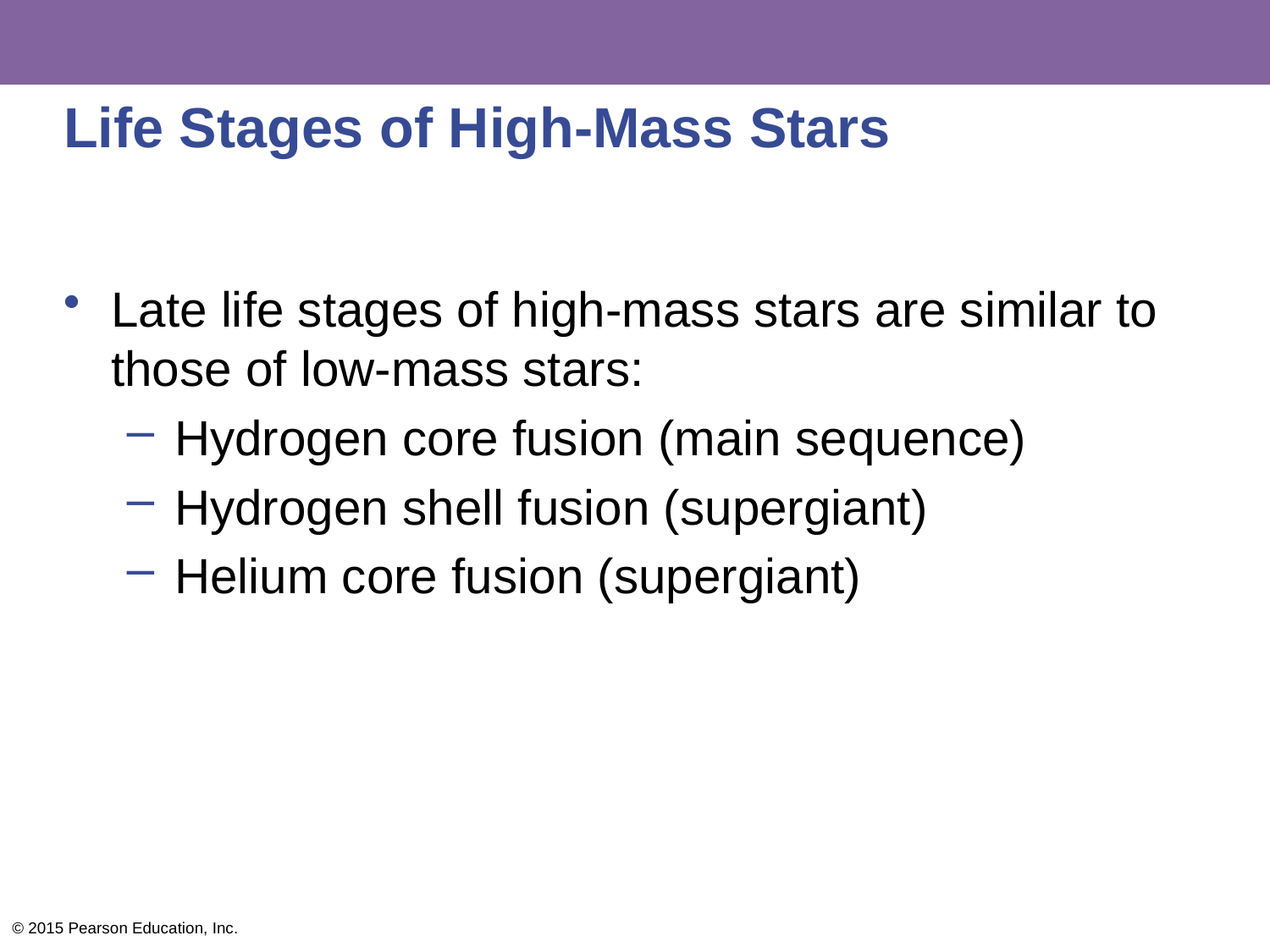

# Life Stages of High-Mass Stars
Late life stages of high-mass stars are similar to those of low-mass stars:
Hydrogen core fusion (main sequence)
Hydrogen shell fusion (supergiant)
Helium core fusion (supergiant)
© 2015 Pearson Education, Inc.